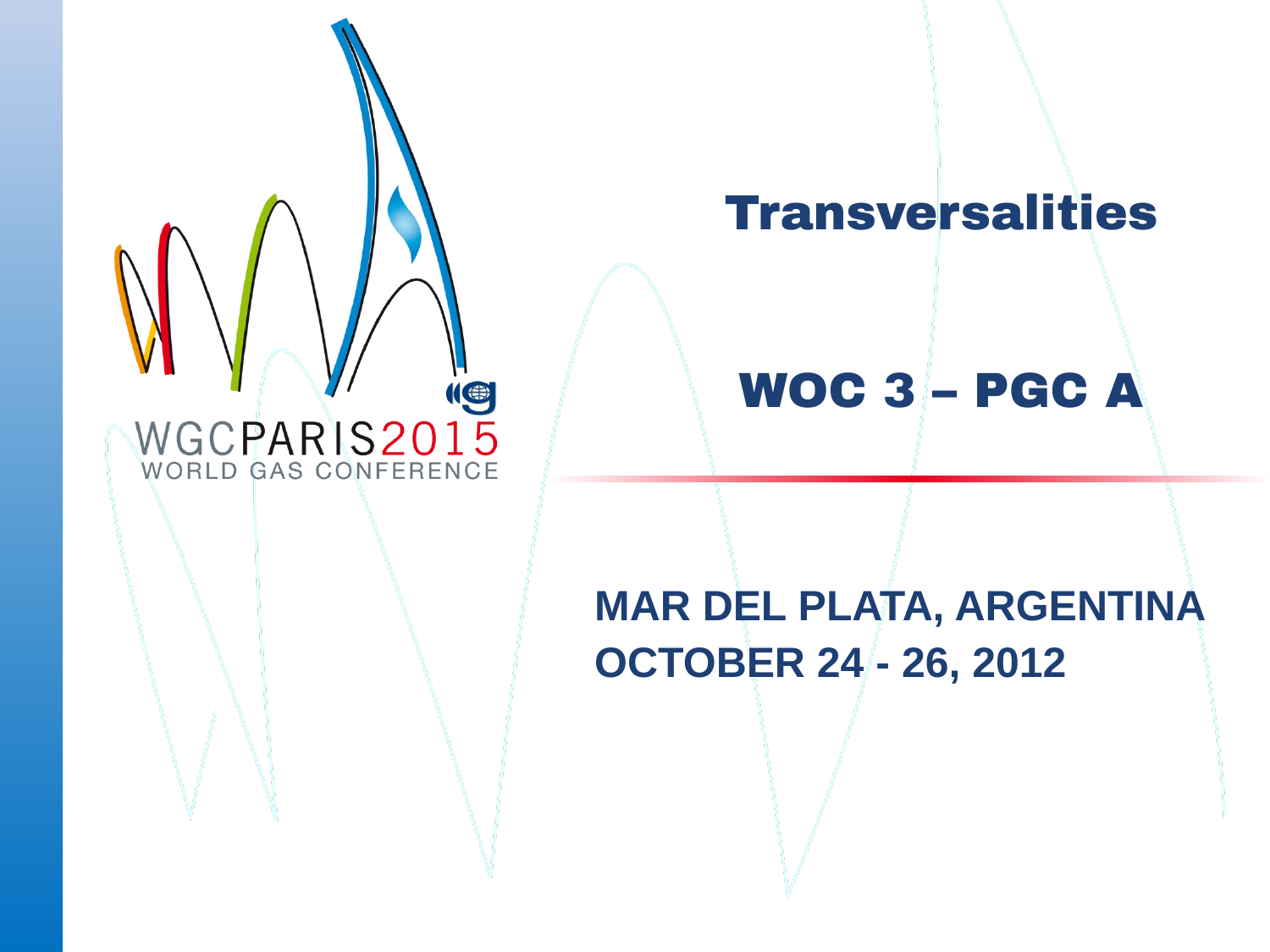

Transversalities

WOC 3 – PGC A

MAR DEL PLATA, ARGENTINA
OCTOBER 24 - 26, 2012